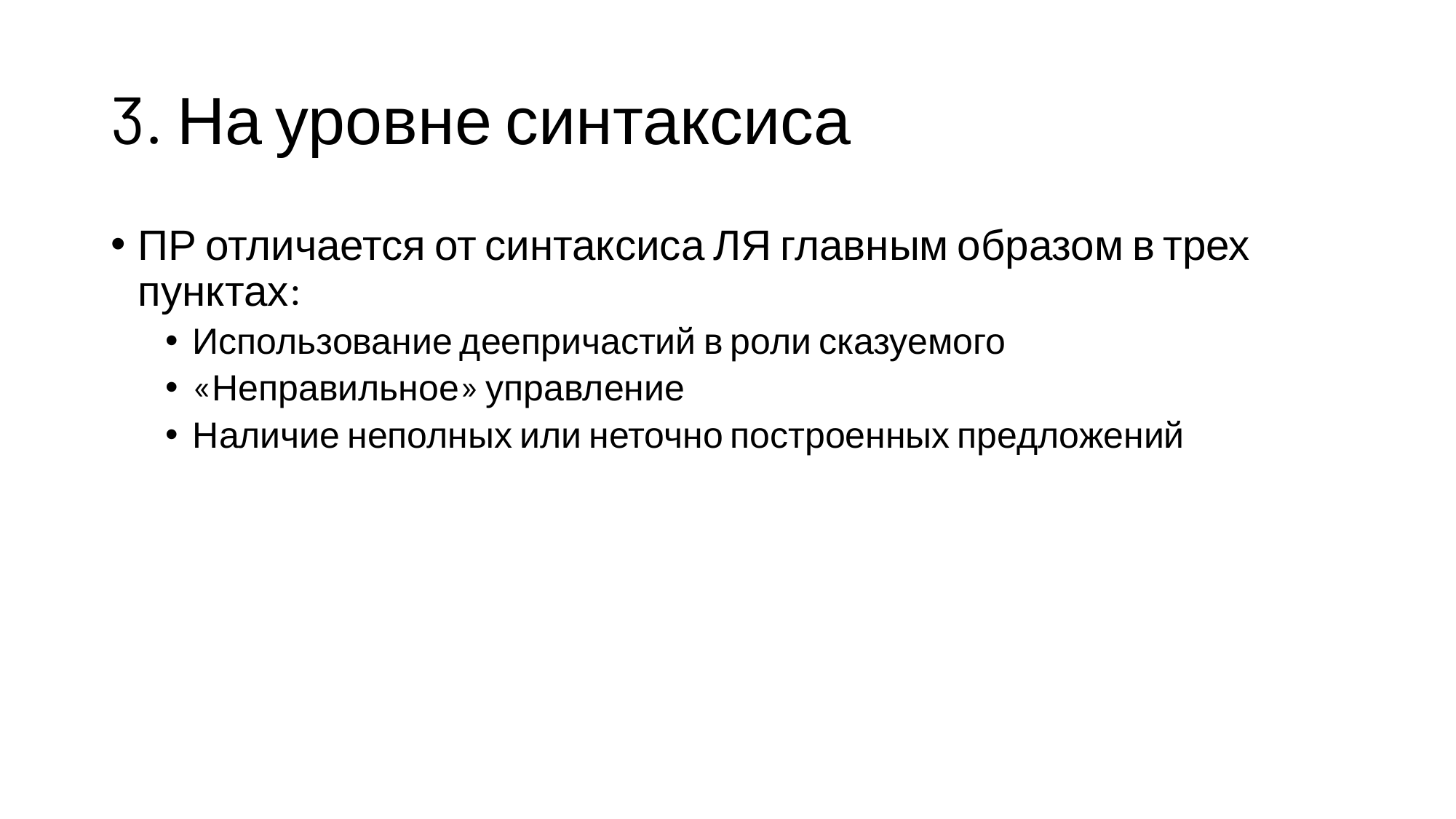

# 3. На уровне cинтаксисa
ПР отличается от синтаксиса ЛЯ главным образом в трех пунктах:
Использование деепричастий в роли сказуемого
«Неправильное» управление
Наличие неполных или неточно построенных предложений